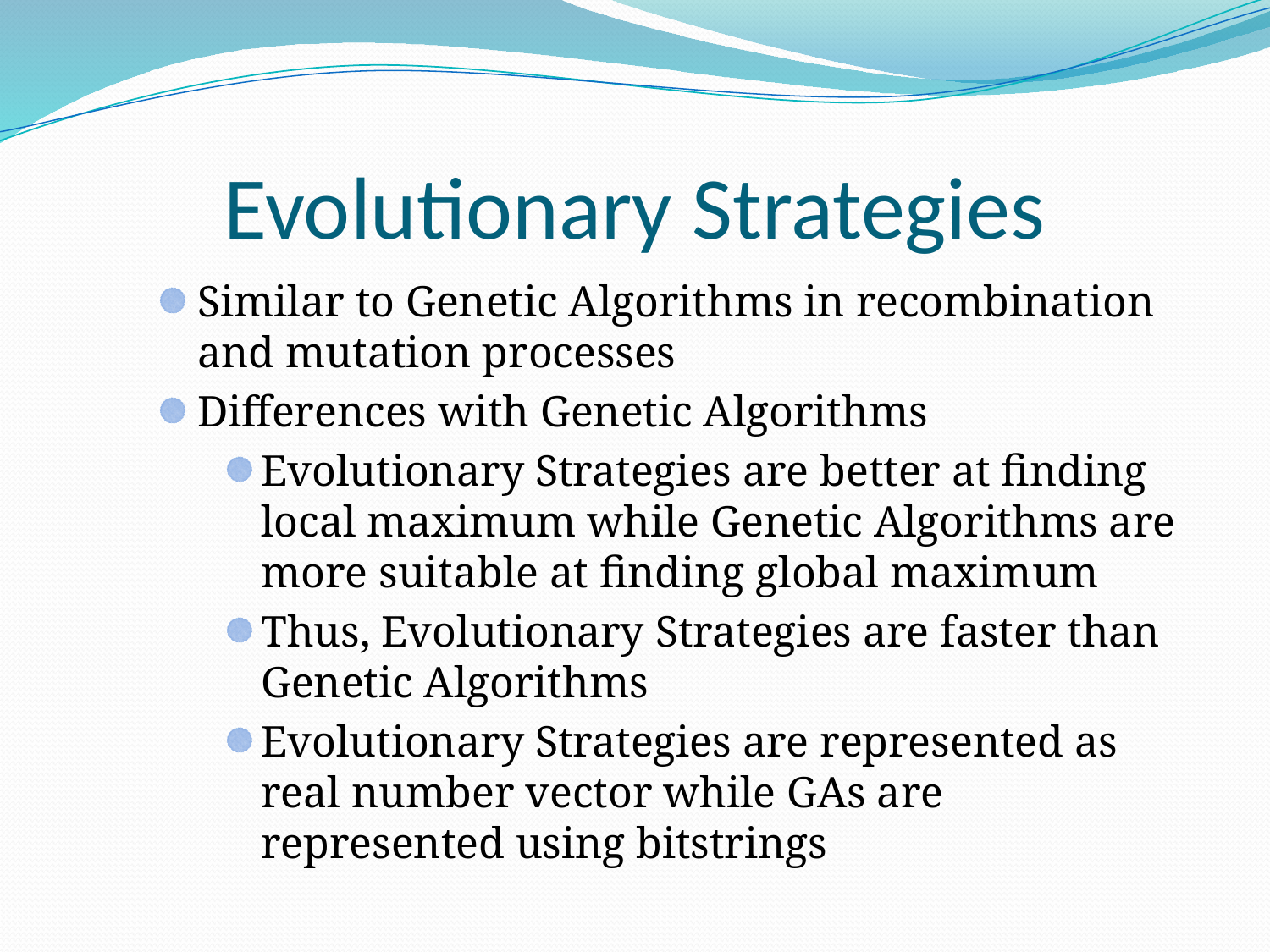

# Evolutionary Strategies
Similar to Genetic Algorithms in recombination and mutation processes
Differences with Genetic Algorithms
Evolutionary Strategies are better at finding local maximum while Genetic Algorithms are more suitable at finding global maximum
Thus, Evolutionary Strategies are faster than Genetic Algorithms
Evolutionary Strategies are represented as real number vector while GAs are represented using bitstrings